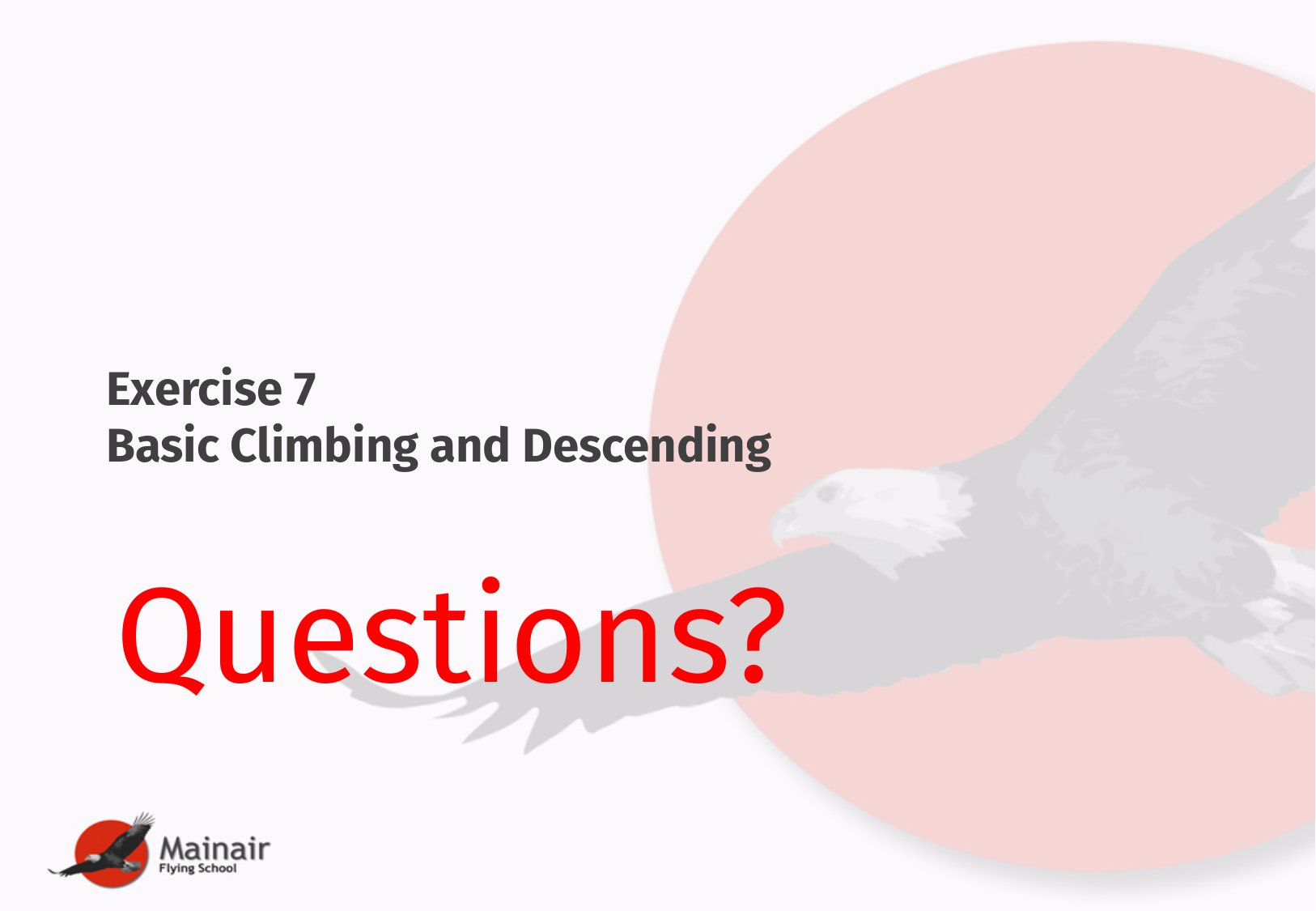

# Exercise 7 Basic Climbing and Descending
Questions?